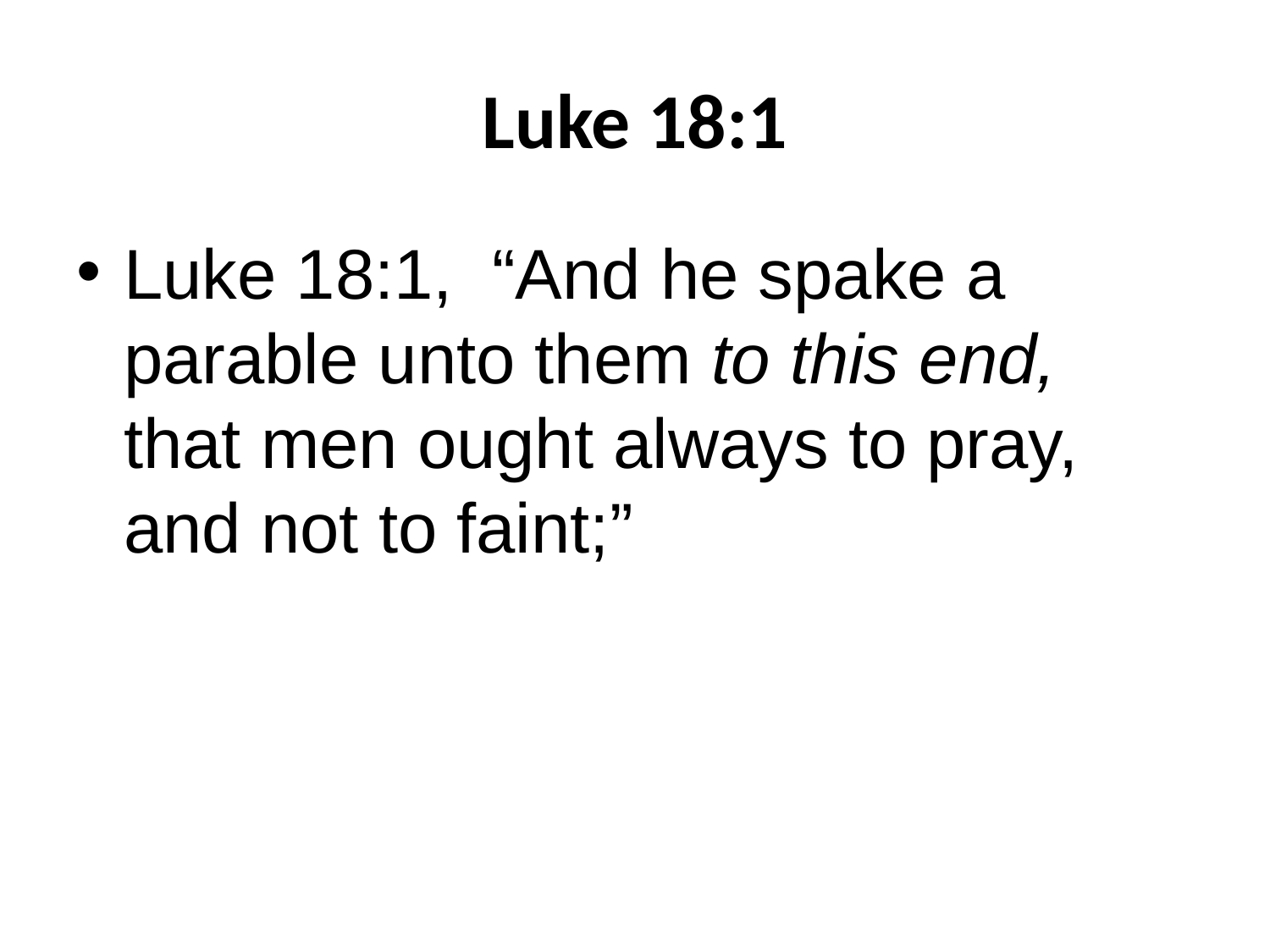

# Luke 18:1
Luke 18:1,  “And he spake a parable unto them to this end, that men ought always to pray, and not to faint;”